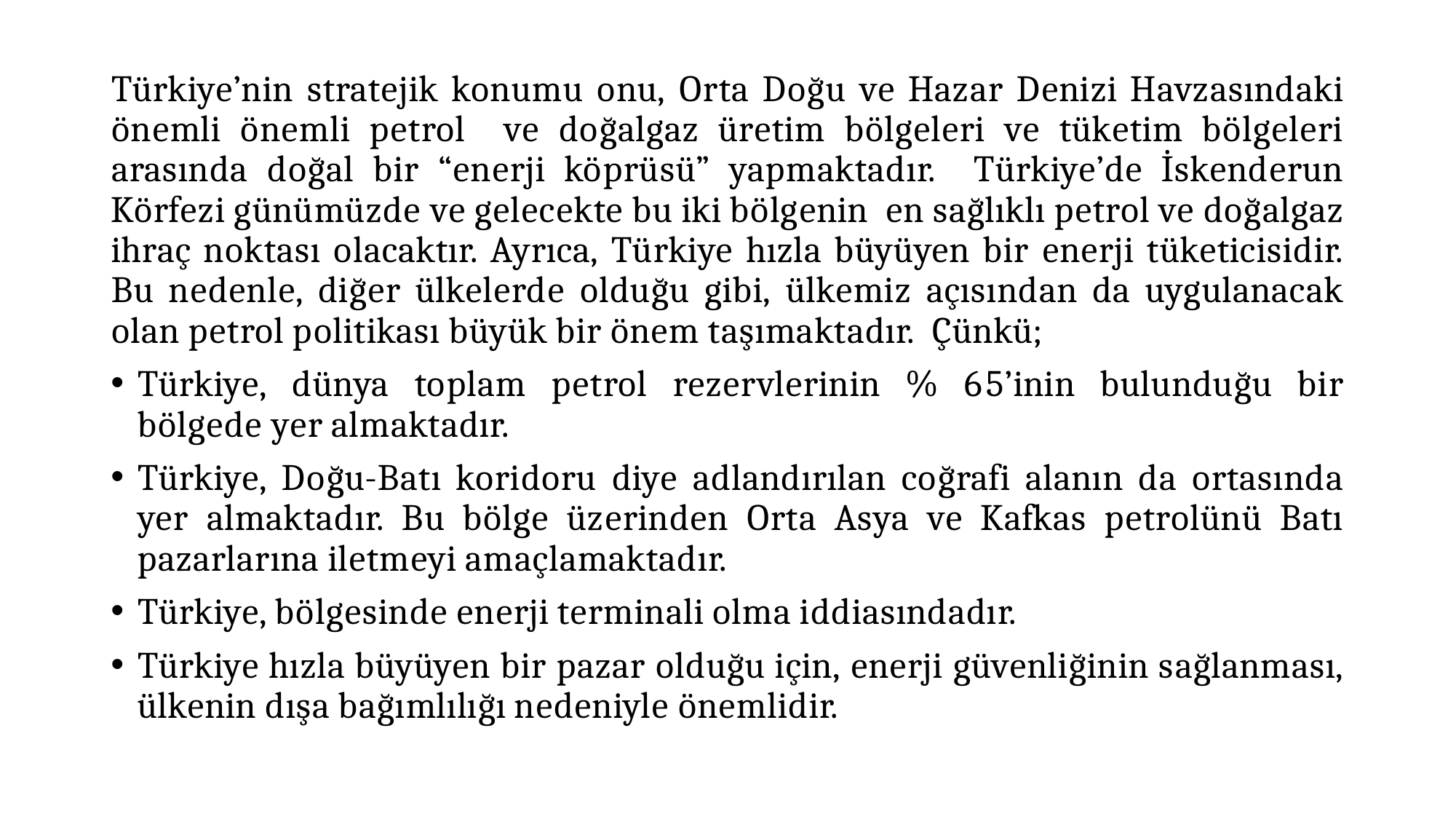

Türkiye’nin stratejik konumu onu, Orta Doğu ve Hazar Denizi Havzasındaki önemli önemli petrol  ve doğalgaz üretim bölgeleri ve tüketim bölgeleri arasında doğal bir “enerji köprüsü” yapmaktadır.  Türkiye’de İskenderun Körfezi günümüzde ve gelecekte bu iki bölgenin  en sağlıklı petrol ve doğalgaz ihraç noktası olacaktır. Ayrıca, Türkiye hızla büyüyen bir enerji tüketicisidir. Bu nedenle, diğer ülkelerde olduğu gibi, ülkemiz açısından da uygulanacak olan petrol politikası büyük bir önem taşımaktadır.  Çünkü;
Türkiye, dünya toplam petrol rezervlerinin % 65’inin bulunduğu bir bölgede yer almaktadır.
Türkiye, Doğu-Batı koridoru diye adlandırılan coğrafi alanın da ortasında yer almaktadır. Bu bölge üzerinden Orta Asya ve Kafkas petrolünü Batı pazarlarına iletmeyi amaçlamaktadır.
Türkiye, bölgesinde enerji terminali olma iddiasındadır.
Türkiye hızla büyüyen bir pazar olduğu için, enerji güvenliğinin sağlanması, ülkenin dışa bağımlılığı nedeniyle önemlidir.